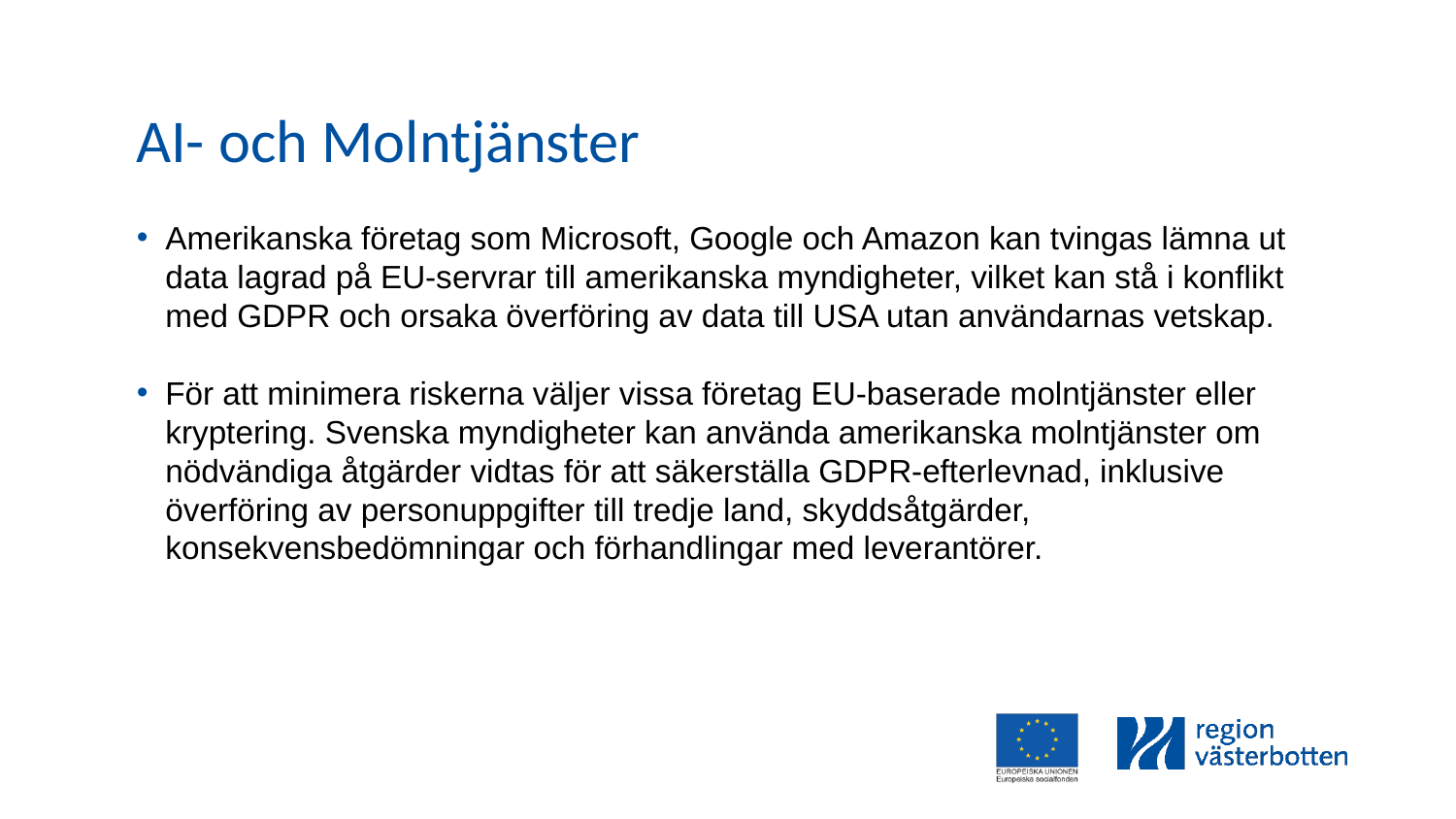

# AI- och Molntjänster
Amerikanska företag som Microsoft, Google och Amazon kan tvingas lämna ut data lagrad på EU-servrar till amerikanska myndigheter, vilket kan stå i konflikt med GDPR och orsaka överföring av data till USA utan användarnas vetskap.
För att minimera riskerna väljer vissa företag EU-baserade molntjänster eller kryptering. Svenska myndigheter kan använda amerikanska molntjänster om nödvändiga åtgärder vidtas för att säkerställa GDPR-efterlevnad, inklusive överföring av personuppgifter till tredje land, skyddsåtgärder, konsekvensbedömningar och förhandlingar med leverantörer.